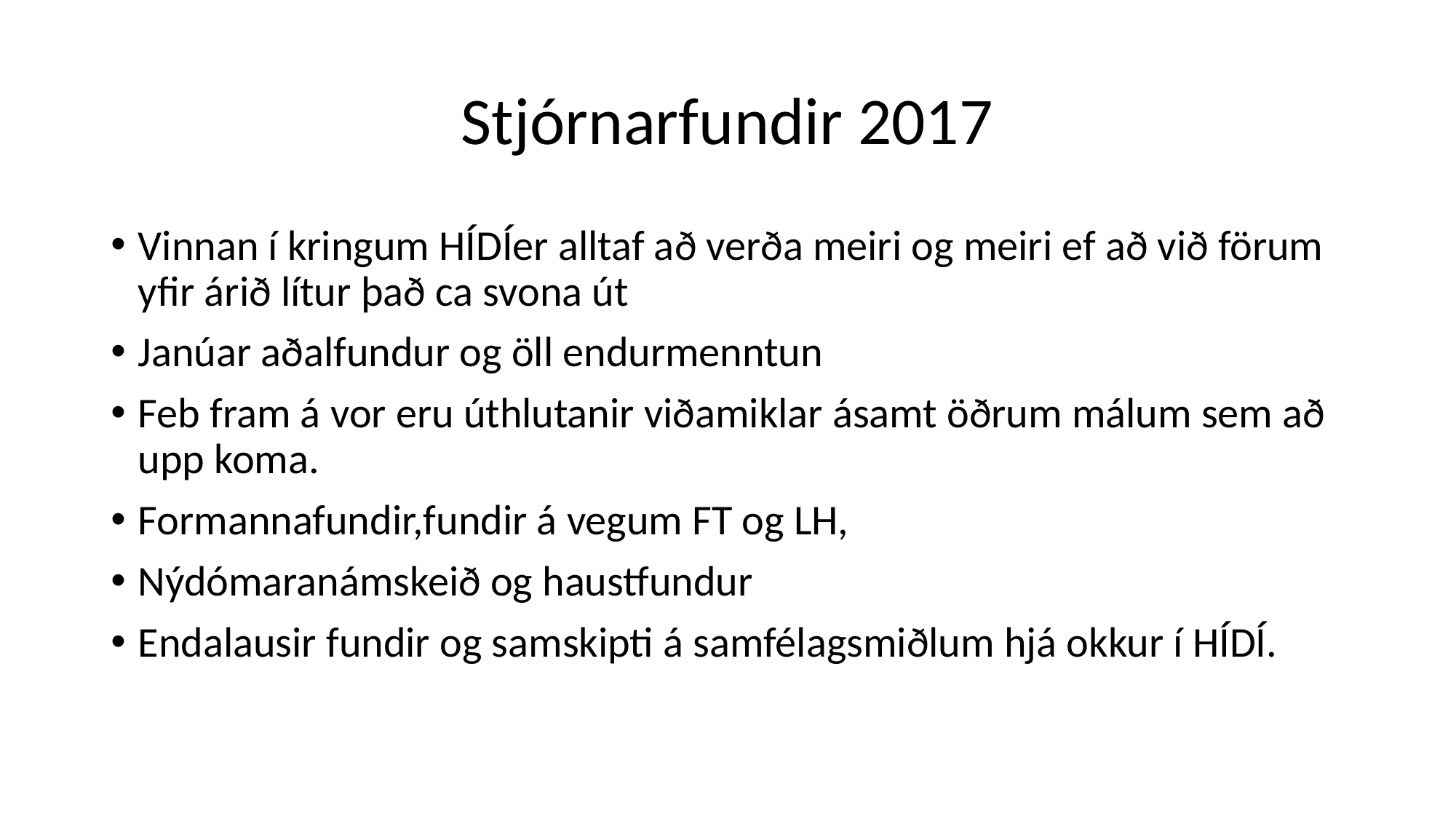

# Stjórnarfundir 2017
Vinnan í kringum HÍDÍer alltaf að verða meiri og meiri ef að við förum yfir árið lítur það ca svona út
Janúar aðalfundur og öll endurmenntun
Feb fram á vor eru úthlutanir viðamiklar ásamt öðrum málum sem að upp koma.
Formannafundir,fundir á vegum FT og LH,
Nýdómaranámskeið og haustfundur
Endalausir fundir og samskipti á samfélagsmiðlum hjá okkur í HÍDÍ.